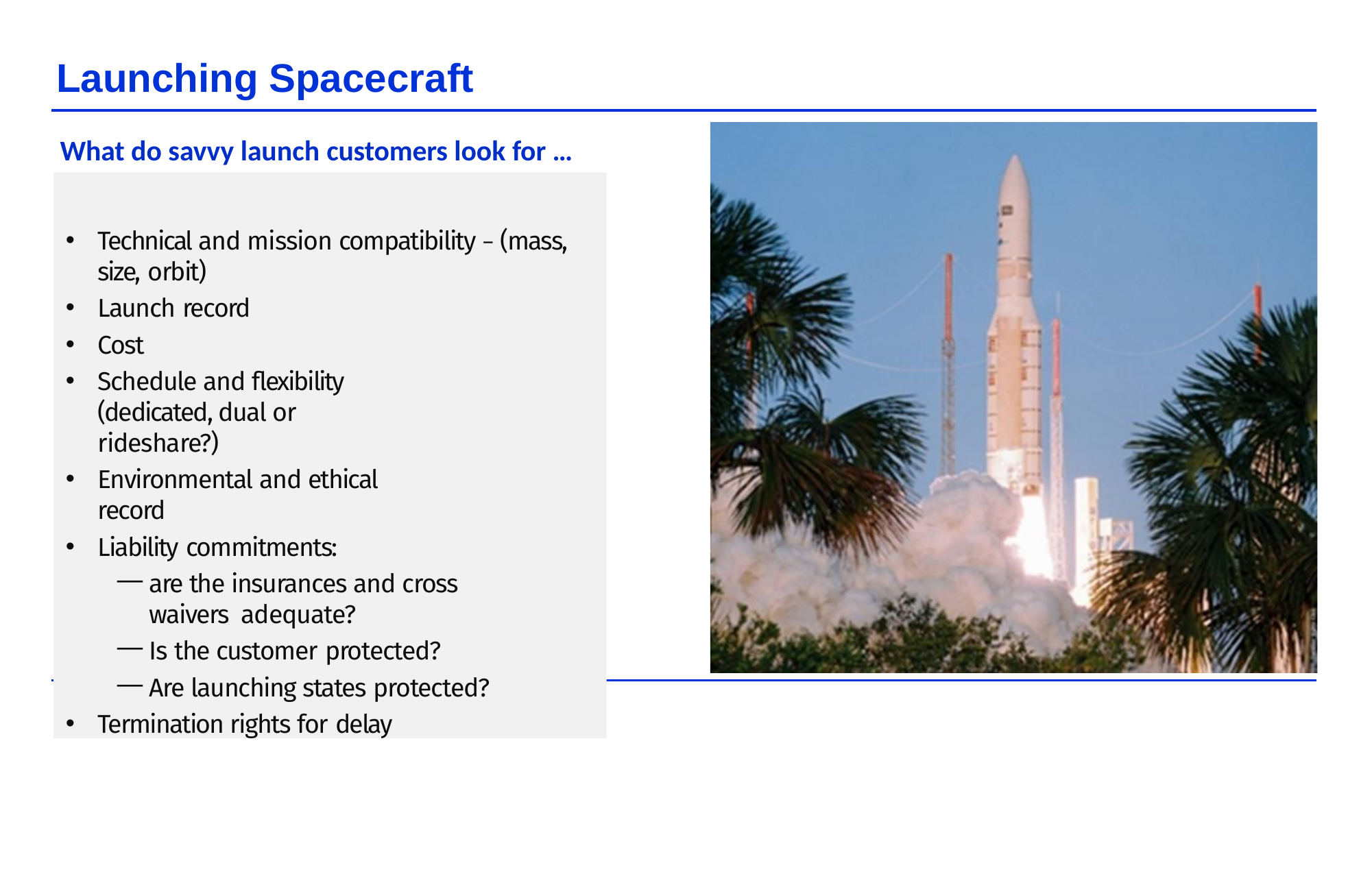

# Launching Spacecraft

What do savvy launch customers look for …

Technical and mission compatibility – (mass,
size, orbit)
Launch record
Cost
Schedule and flexibility  (dedicated, dual or rideshare?)
Environmental and ethical record
Liability commitments:
are the insurances and cross waivers  adequate?
Is the customer protected?
Are launching states protected?
Termination rights for delay